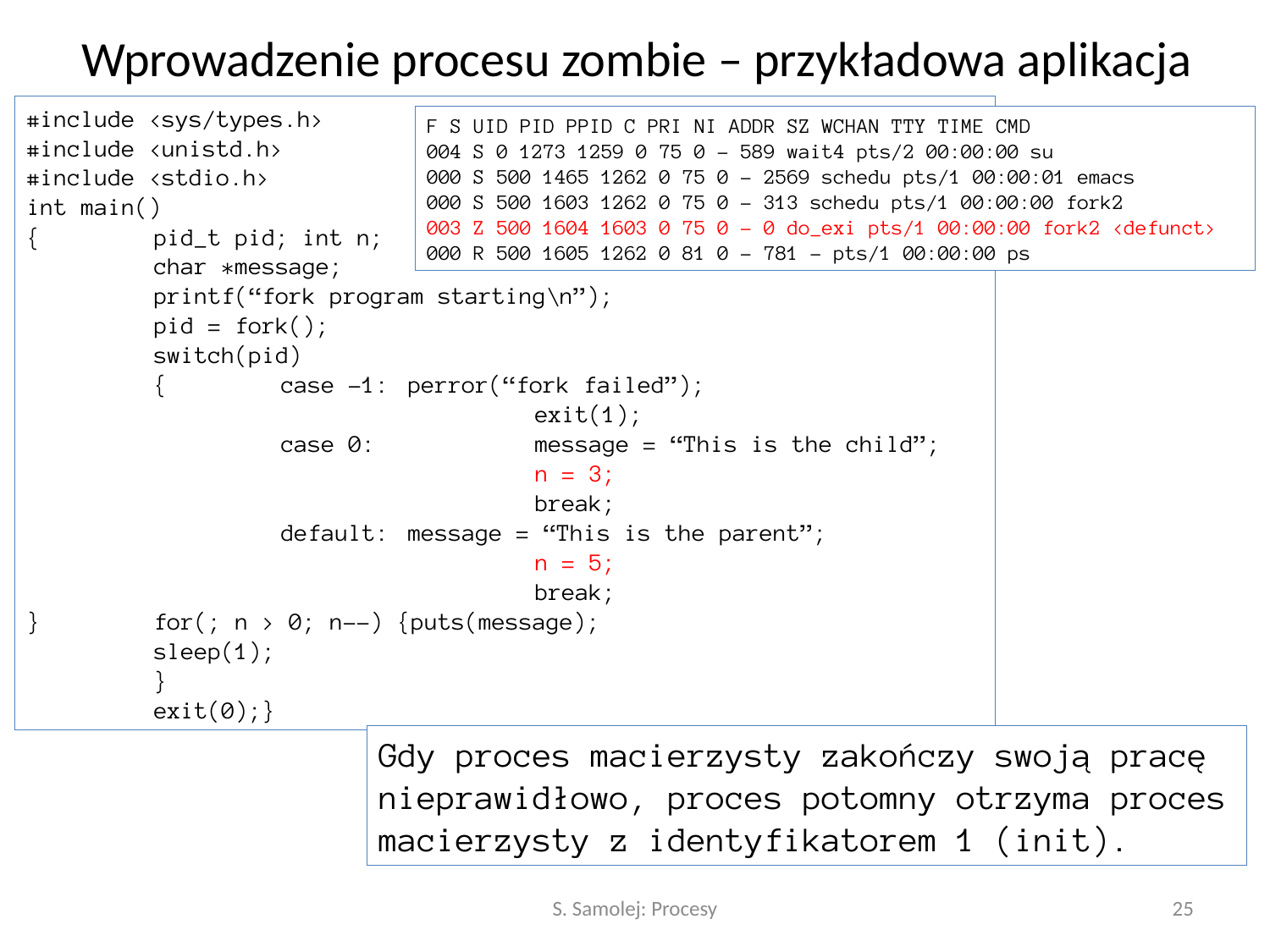

# Wprowadzenie procesu zombie – przykładowa aplikacja
#include <sys/types.h>
#include <unistd.h>
#include <stdio.h>
int main()
{	pid_t pid; int n;
	char *message;
	printf(“fork program starting\n”);
	pid = fork();
	switch(pid)
	{	case -1:	perror(“fork failed”);
				exit(1);
		case 0:		message = “This is the child”;
				n = 3;
				break;
		default:	message = “This is the parent”;
				n = 5;
				break;
}	for(; n > 0; n--) {puts(message);
	sleep(1);
	}
	exit(0);}
F S UID PID PPID C PRI NI ADDR SZ WCHAN TTY TIME CMD
004 S 0 1273 1259 0 75 0 - 589 wait4 pts/2 00:00:00 su
000 S 500 1465 1262 0 75 0 - 2569 schedu pts/1 00:00:01 emacs
000 S 500 1603 1262 0 75 0 - 313 schedu pts/1 00:00:00 fork2
003 Z 500 1604 1603 0 75 0 - 0 do_exi pts/1 00:00:00 fork2 <defunct>
000 R 500 1605 1262 0 81 0 - 781 - pts/1 00:00:00 ps
Gdy proces macierzysty zakończy swoją pracę nieprawidłowo, proces potomny otrzyma proces macierzysty z identyfikatorem 1 (init).
S. Samolej: Procesy
25